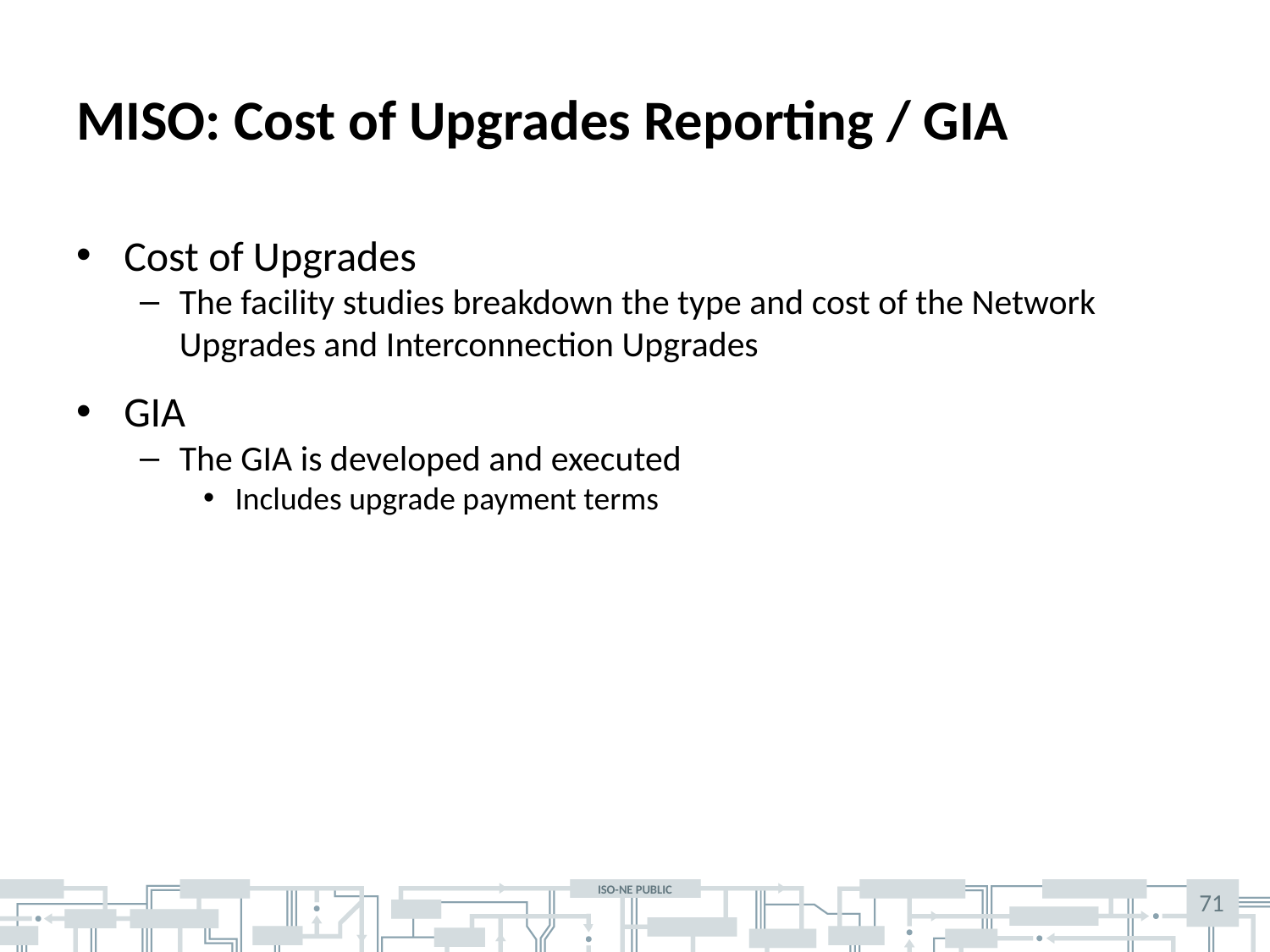

# MISO: Cost of Upgrades Reporting / GIA
Cost of Upgrades
The facility studies breakdown the type and cost of the Network Upgrades and Interconnection Upgrades
GIA
The GIA is developed and executed
Includes upgrade payment terms
71